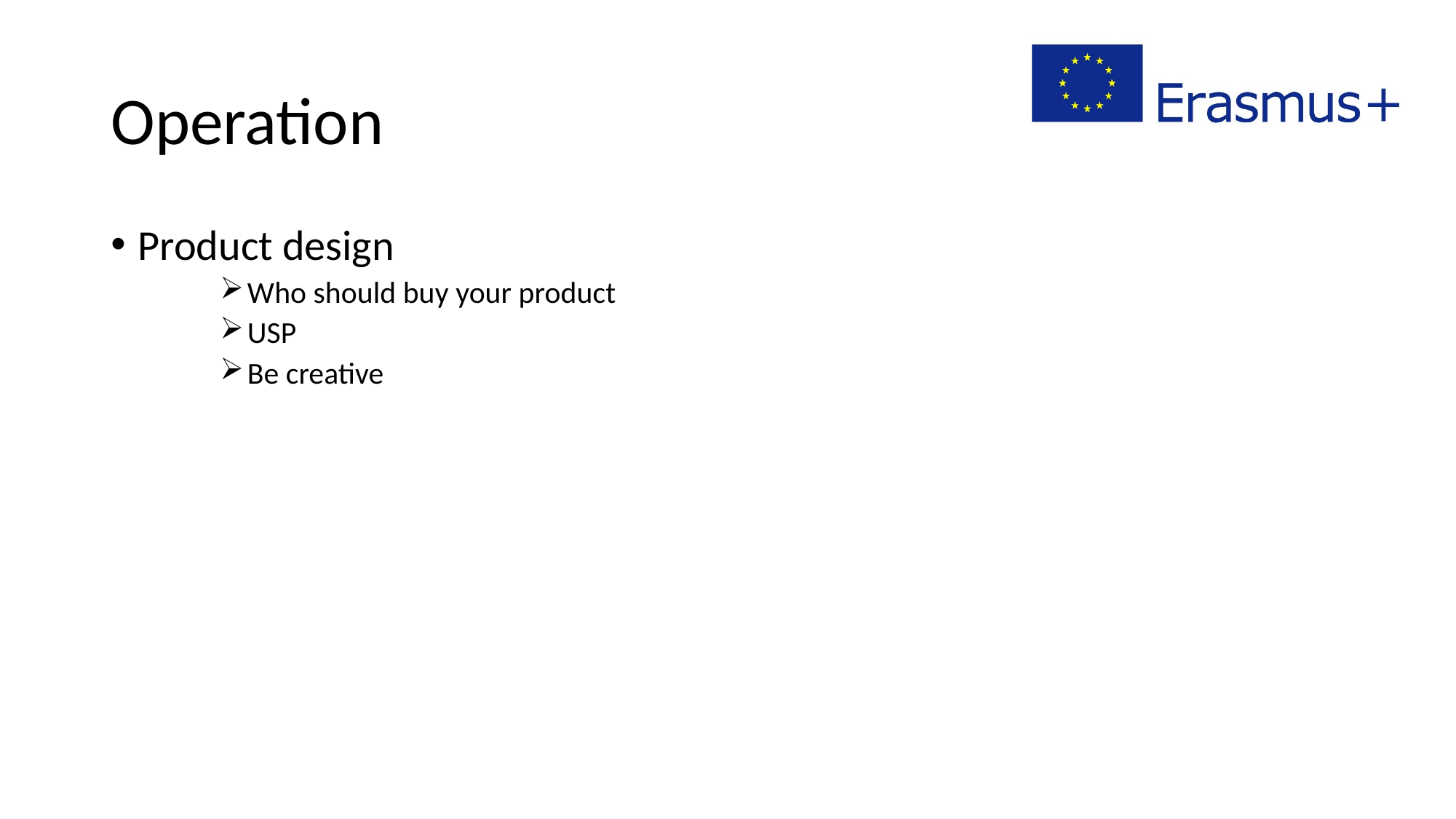

# Operation
Product design
Who should buy your product
USP
Be creative